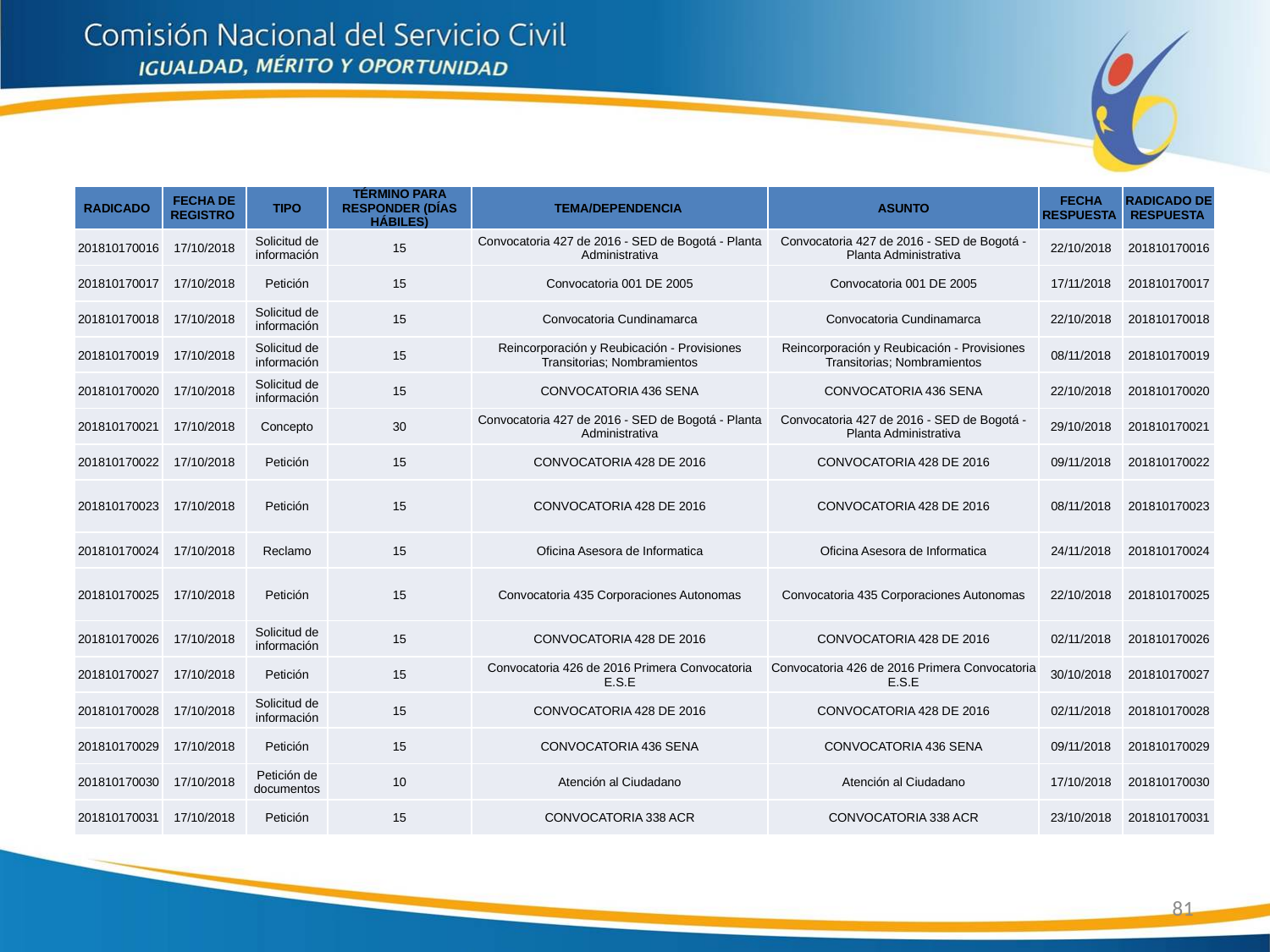

| RADICADO | FECHA DE REGISTRO | TIPO | TÉRMINO PARA RESPONDER (DÍAS HÁBILES) | TEMA/DEPENDENCIA | ASUNTO | FECHA RESPUESTA | RADICADO DE RESPUESTA |
| --- | --- | --- | --- | --- | --- | --- | --- |
| 201810170016 | 17/10/2018 | Solicitud de información | 15 | Convocatoria 427 de 2016 - SED de Bogotá - Planta Administrativa | Convocatoria 427 de 2016 - SED de Bogotá - Planta Administrativa | 22/10/2018 | 201810170016 |
| 201810170017 | 17/10/2018 | Petición | 15 | Convocatoria 001 DE 2005 | Convocatoria 001 DE 2005 | 17/11/2018 | 201810170017 |
| 201810170018 | 17/10/2018 | Solicitud de información | 15 | Convocatoria Cundinamarca | Convocatoria Cundinamarca | 22/10/2018 | 201810170018 |
| 201810170019 | 17/10/2018 | Solicitud de información | 15 | Reincorporación y Reubicación - Provisiones Transitorias; Nombramientos | Reincorporación y Reubicación - Provisiones Transitorias; Nombramientos | 08/11/2018 | 201810170019 |
| 201810170020 | 17/10/2018 | Solicitud de información | 15 | CONVOCATORIA 436 SENA | CONVOCATORIA 436 SENA | 22/10/2018 | 201810170020 |
| 201810170021 | 17/10/2018 | Concepto | 30 | Convocatoria 427 de 2016 - SED de Bogotá - Planta Administrativa | Convocatoria 427 de 2016 - SED de Bogotá - Planta Administrativa | 29/10/2018 | 201810170021 |
| 201810170022 | 17/10/2018 | Petición | 15 | CONVOCATORIA 428 DE 2016 | CONVOCATORIA 428 DE 2016 | 09/11/2018 | 201810170022 |
| 201810170023 | 17/10/2018 | Petición | 15 | CONVOCATORIA 428 DE 2016 | CONVOCATORIA 428 DE 2016 | 08/11/2018 | 201810170023 |
| 201810170024 | 17/10/2018 | Reclamo | 15 | Oficina Asesora de Informatica | Oficina Asesora de Informatica | 24/11/2018 | 201810170024 |
| 201810170025 | 17/10/2018 | Petición | 15 | Convocatoria 435 Corporaciones Autonomas | Convocatoria 435 Corporaciones Autonomas | 22/10/2018 | 201810170025 |
| 201810170026 | 17/10/2018 | Solicitud de información | 15 | CONVOCATORIA 428 DE 2016 | CONVOCATORIA 428 DE 2016 | 02/11/2018 | 201810170026 |
| 201810170027 | 17/10/2018 | Petición | 15 | Convocatoria 426 de 2016 Primera Convocatoria E.S.E | Convocatoria 426 de 2016 Primera Convocatoria E.S.E | 30/10/2018 | 201810170027 |
| 201810170028 | 17/10/2018 | Solicitud de información | 15 | CONVOCATORIA 428 DE 2016 | CONVOCATORIA 428 DE 2016 | 02/11/2018 | 201810170028 |
| 201810170029 | 17/10/2018 | Petición | 15 | CONVOCATORIA 436 SENA | CONVOCATORIA 436 SENA | 09/11/2018 | 201810170029 |
| 201810170030 | 17/10/2018 | Petición de documentos | 10 | Atención al Ciudadano | Atención al Ciudadano | 17/10/2018 | 201810170030 |
| 201810170031 | 17/10/2018 | Petición | 15 | CONVOCATORIA 338 ACR | CONVOCATORIA 338 ACR | 23/10/2018 | 201810170031 |
81